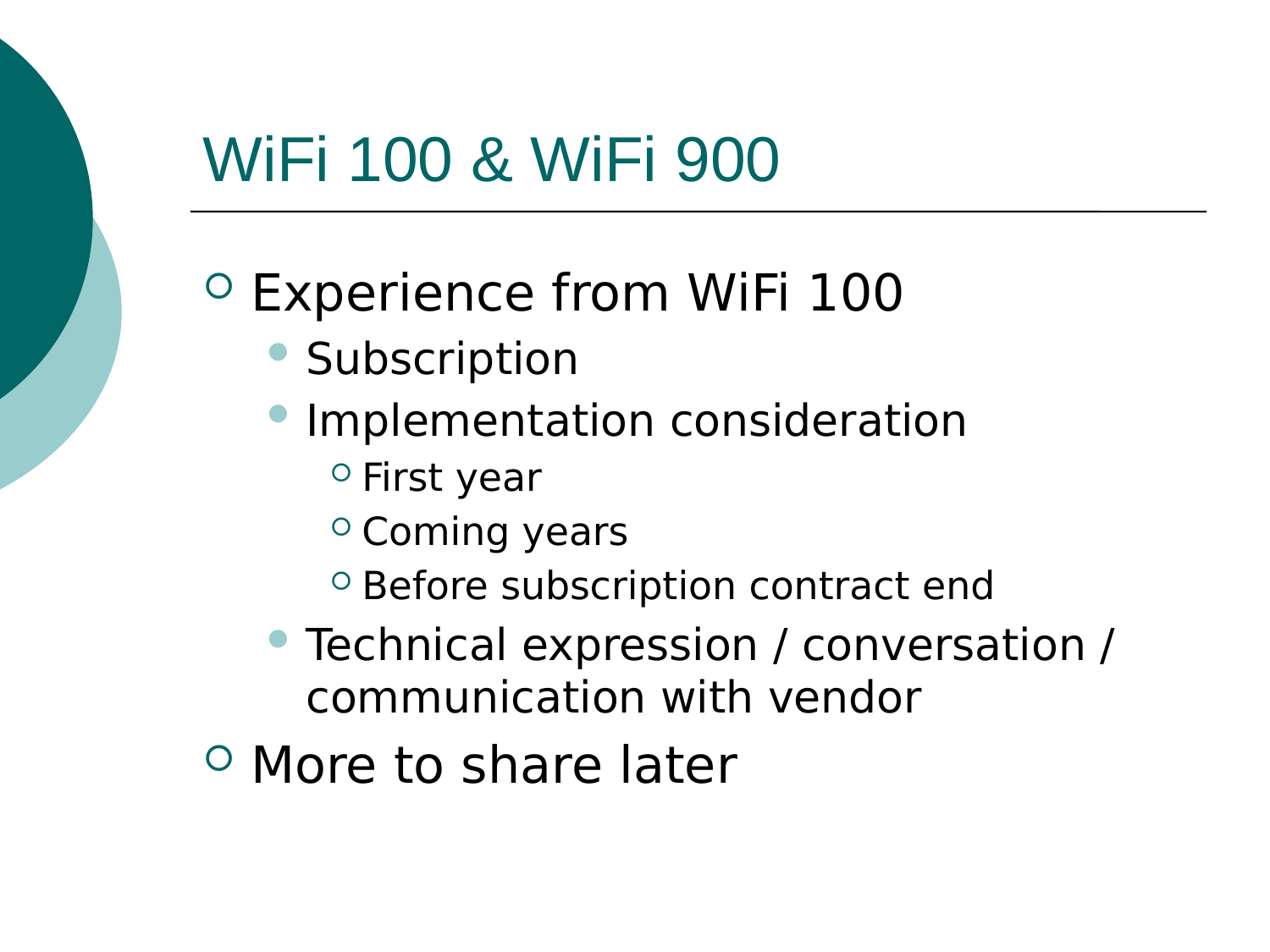

# WiFi 100 & WiFi 900
Experience from WiFi 100
Subscription
Implementation consideration
First year
Coming years
Before subscription contract end
Technical expression / conversation / communication with vendor
More to share later